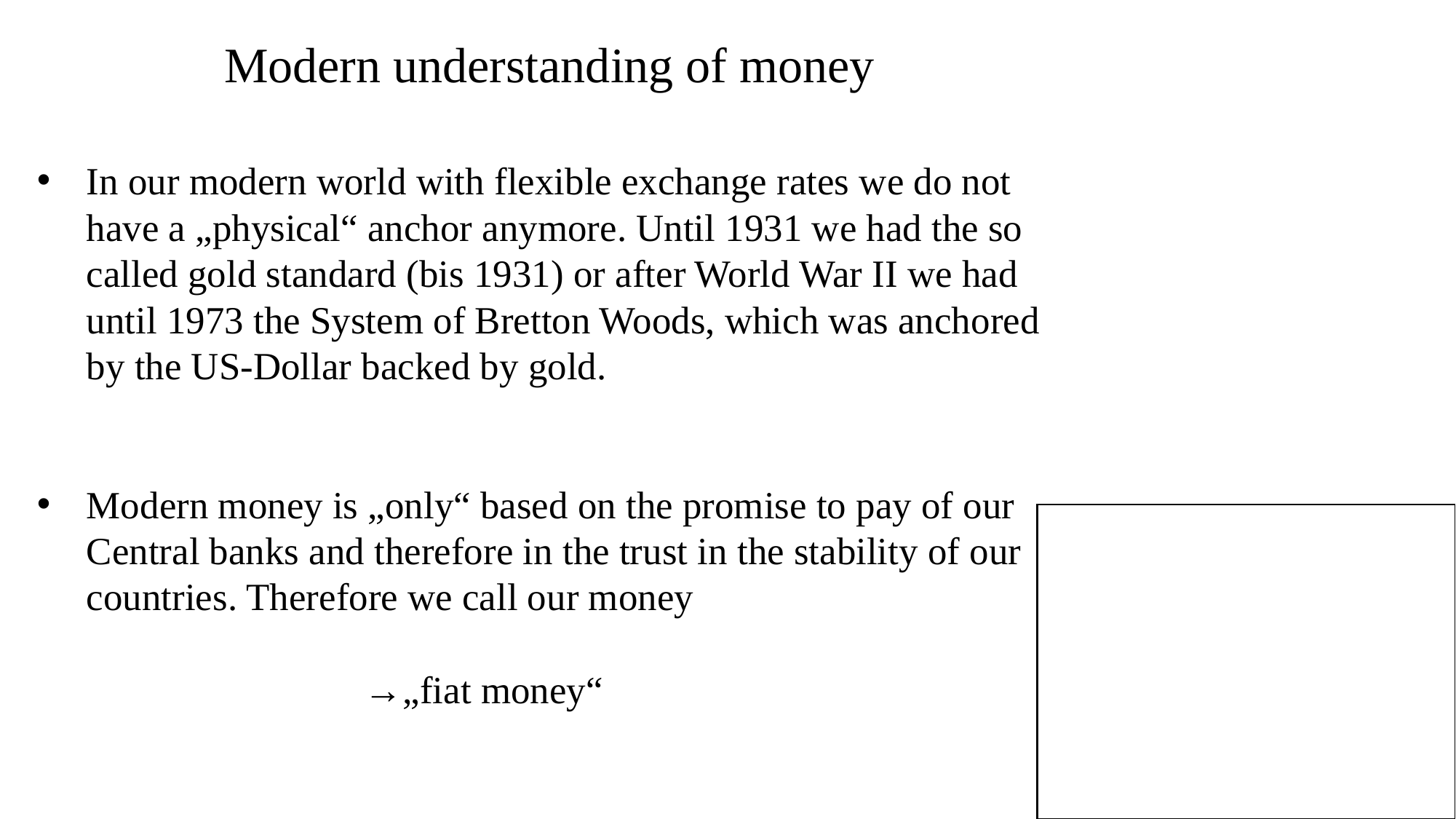

Modern understanding of money

In our modern world with flexible exchange rates we do not have a „physical“ anchor anymore. Until 1931 we had the so called gold standard (bis 1931) or after World War II we had until 1973 the System of Bretton Woods, which was anchored by the US-Dollar backed by gold.

Modern money is „only“ based on the promise to pay of our Central banks and therefore in the trust in the stability of our countries. Therefore we call our money

			→„fiat money“